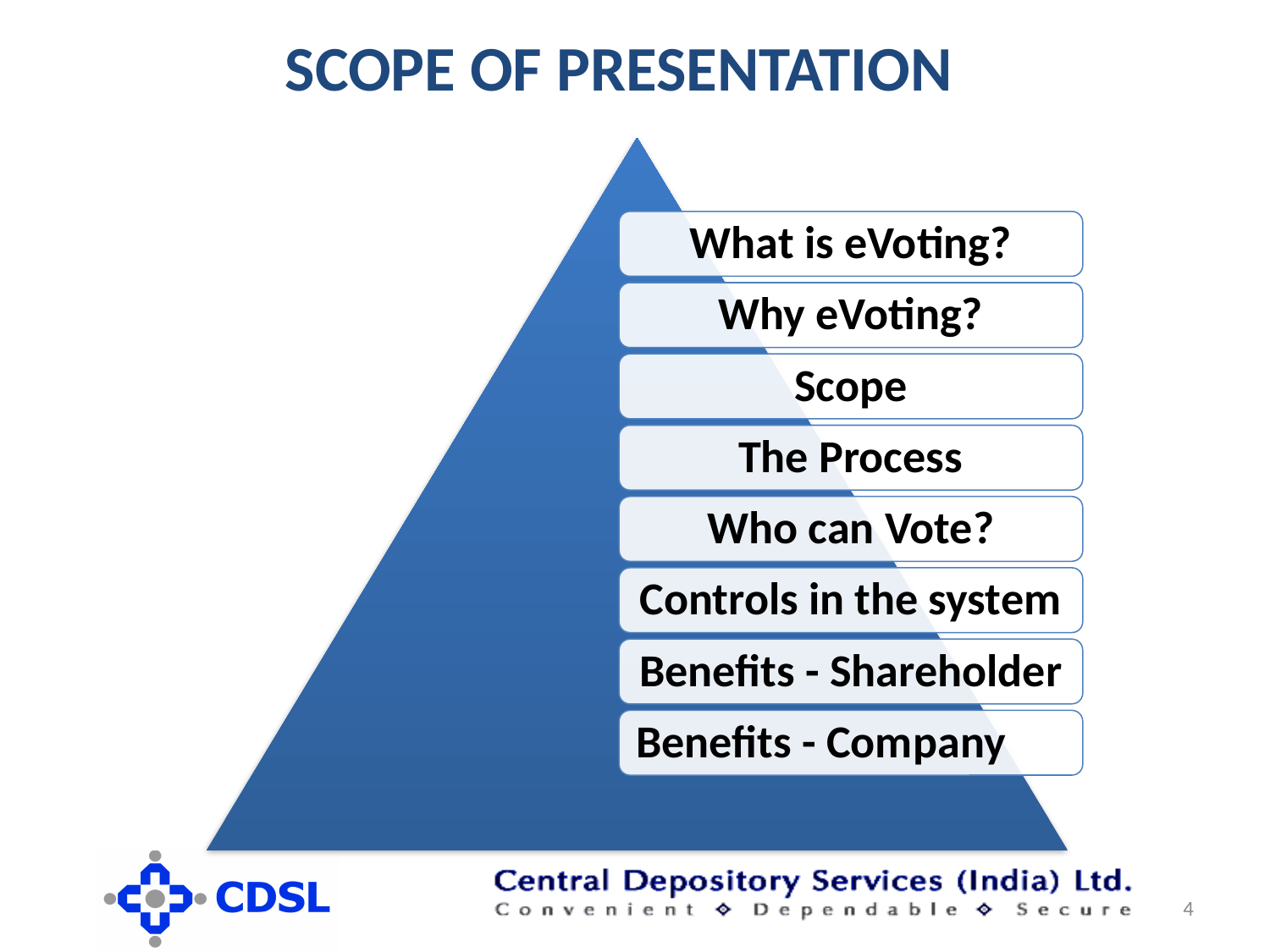

# Scope of presentation
What is eVoting?
Why eVoting?
Scope
The Process
Who can Vote?
Controls in the system
Benefits - Shareholder
Benefits - Company
4